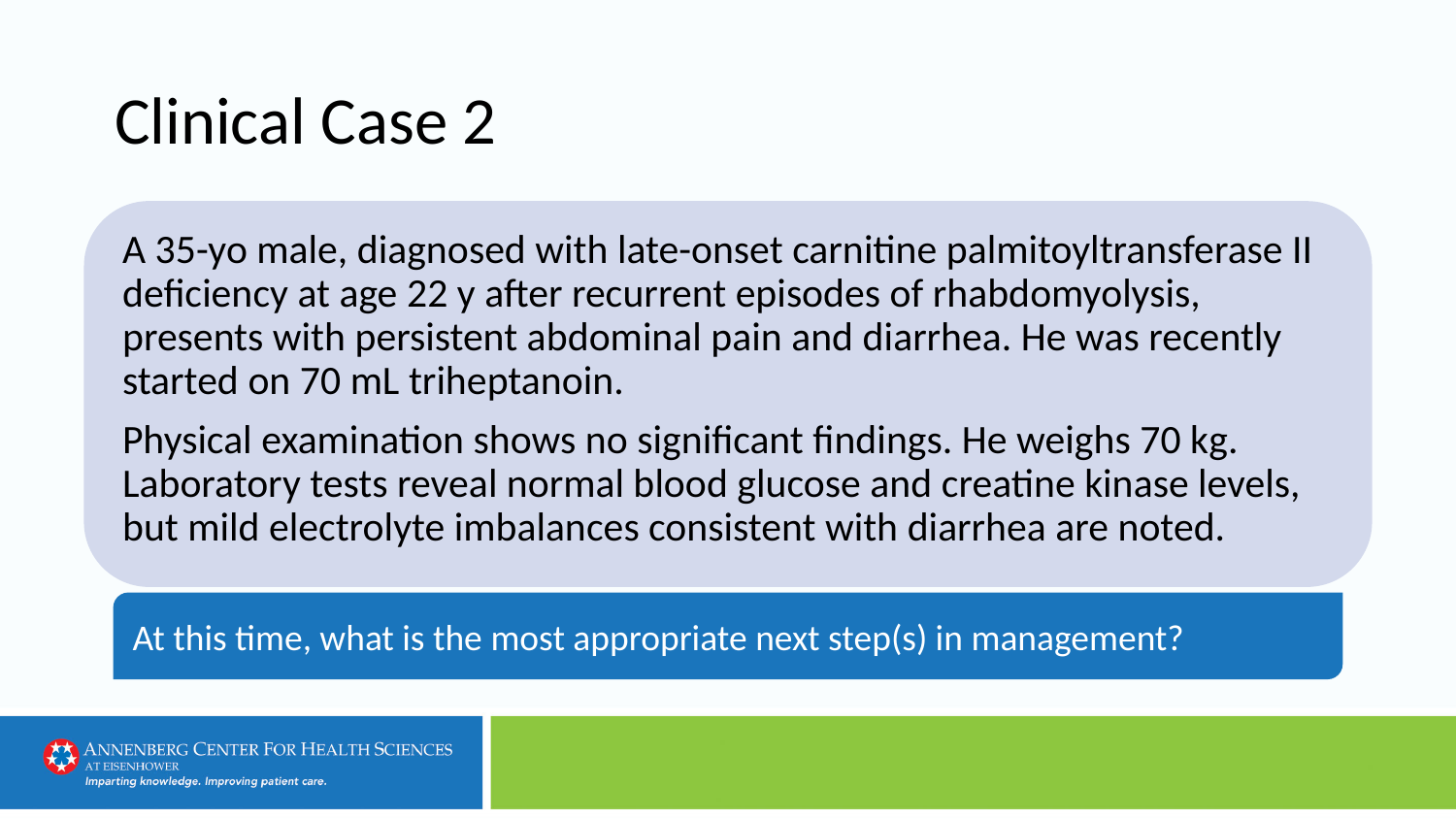

# Clinical Case 2

A 35-yo male, diagnosed with late-onset carnitine palmitoyltransferase II deficiency at age 22 y after recurrent episodes of rhabdomyolysis, presents with persistent abdominal pain and diarrhea. He was recently started on 70 mL triheptanoin.
Physical examination shows no significant findings. He weighs 70 kg. Laboratory tests reveal normal blood glucose and creatine kinase levels, but mild electrolyte imbalances consistent with diarrhea are noted.
At this time, what is the most appropriate next step(s) in management?